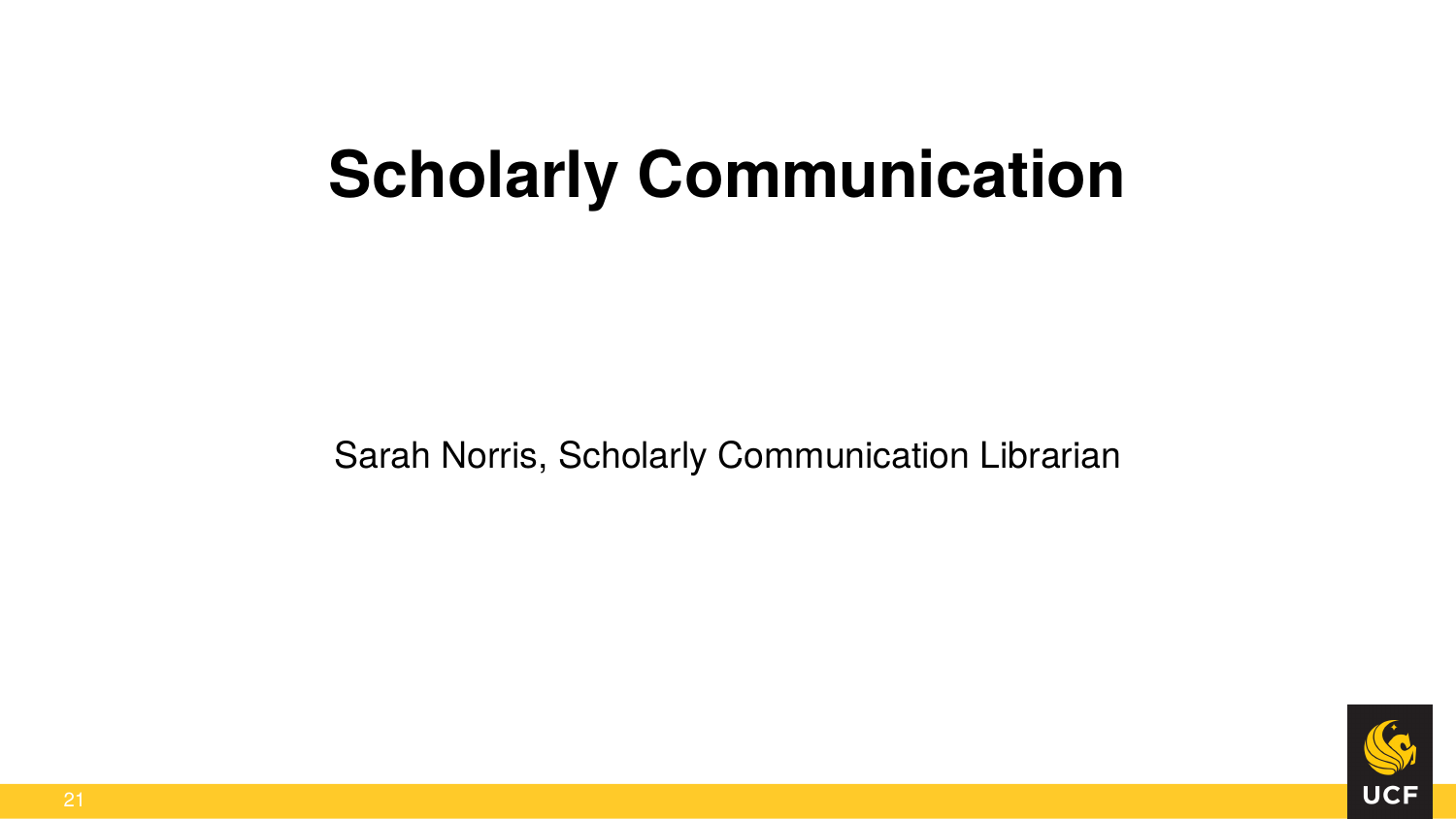

# Scholarly Communication
Sarah Norris, Scholarly Communication Librarian
21